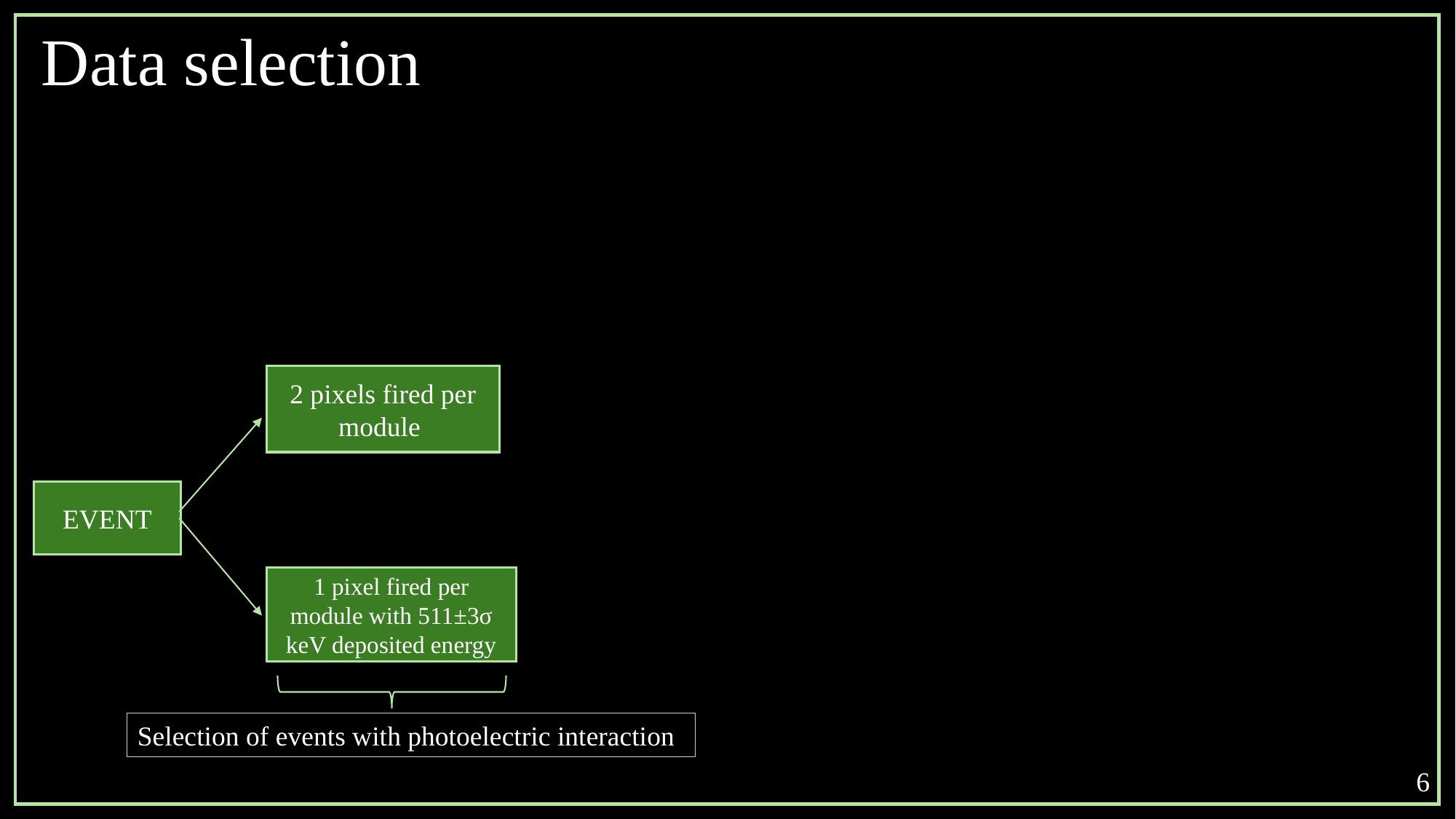

EVENT
# Data selection
2 pixels fired per module
1 pixel fired per module with 511±3σ keV deposited energy

Selection of events with photoelectric interaction
6